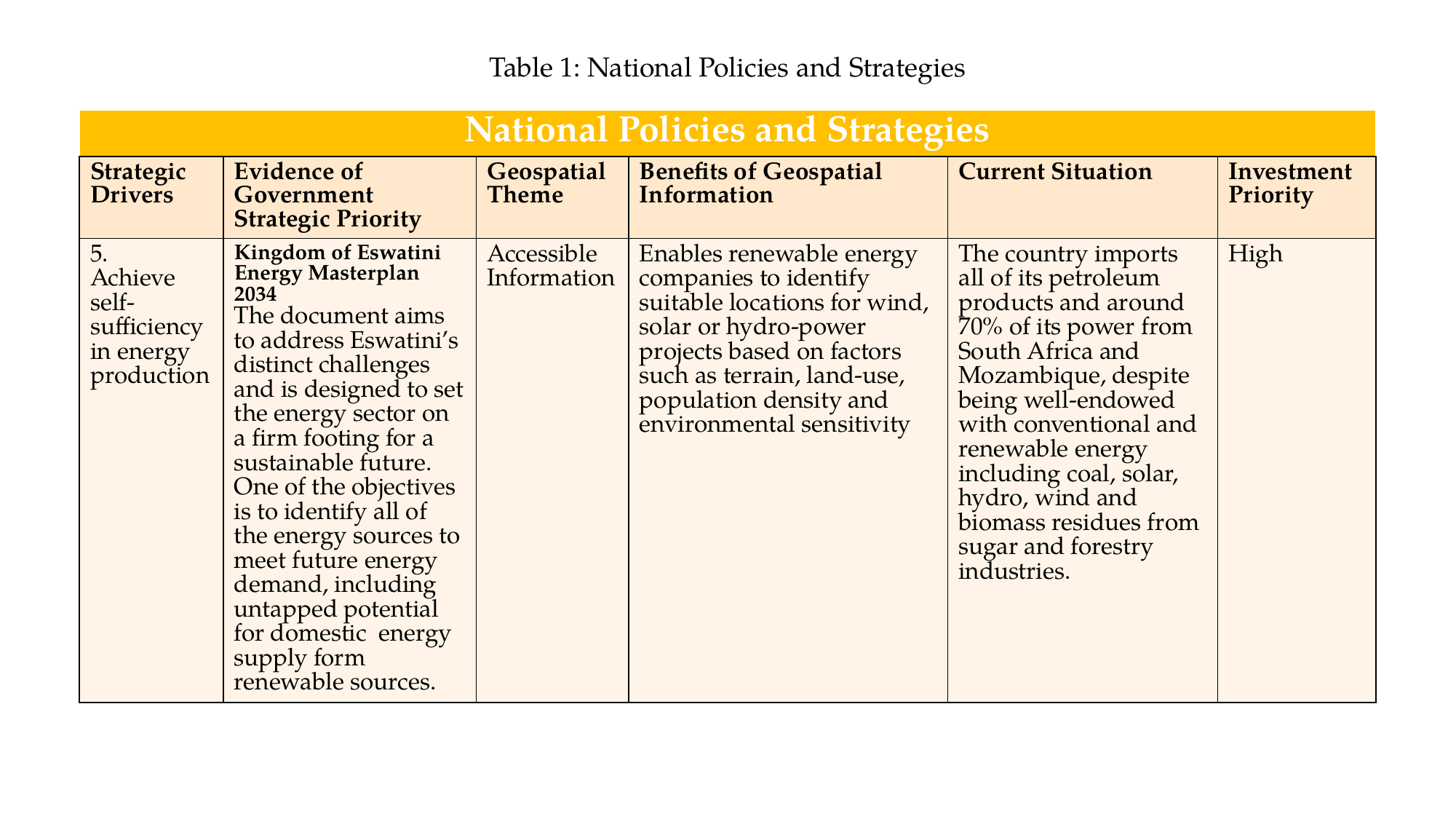

# Table 1: National Policies and Strategies
| National Policies and Strategies |  |  |  |  |  |
| --- | --- | --- | --- | --- | --- |
| Strategic Drivers | Evidence of Government Strategic Priority | Geospatial Theme | Benefits of Geospatial Information | Current Situation | Investment Priority |
| 5. Achieve self-sufficiency in energy production | Kingdom of Eswatini Energy Masterplan 2034 The document aims to address Eswatini’s distinct challenges and is designed to set the energy sector on a firm footing for a sustainable future. One of the objectives is to identify all of the energy sources to meet future energy demand, including untapped potential for domestic energy supply form renewable sources. | Accessible Information | Enables renewable energy companies to identify suitable locations for wind, solar or hydro-power projects based on factors such as terrain, land-use, population density and environmental sensitivity | The country imports all of its petroleum products and around 70% of its power from South Africa and Mozambique, despite being well-endowed with conventional and renewable energy including coal, solar, hydro, wind and biomass residues from sugar and forestry industries. | High |